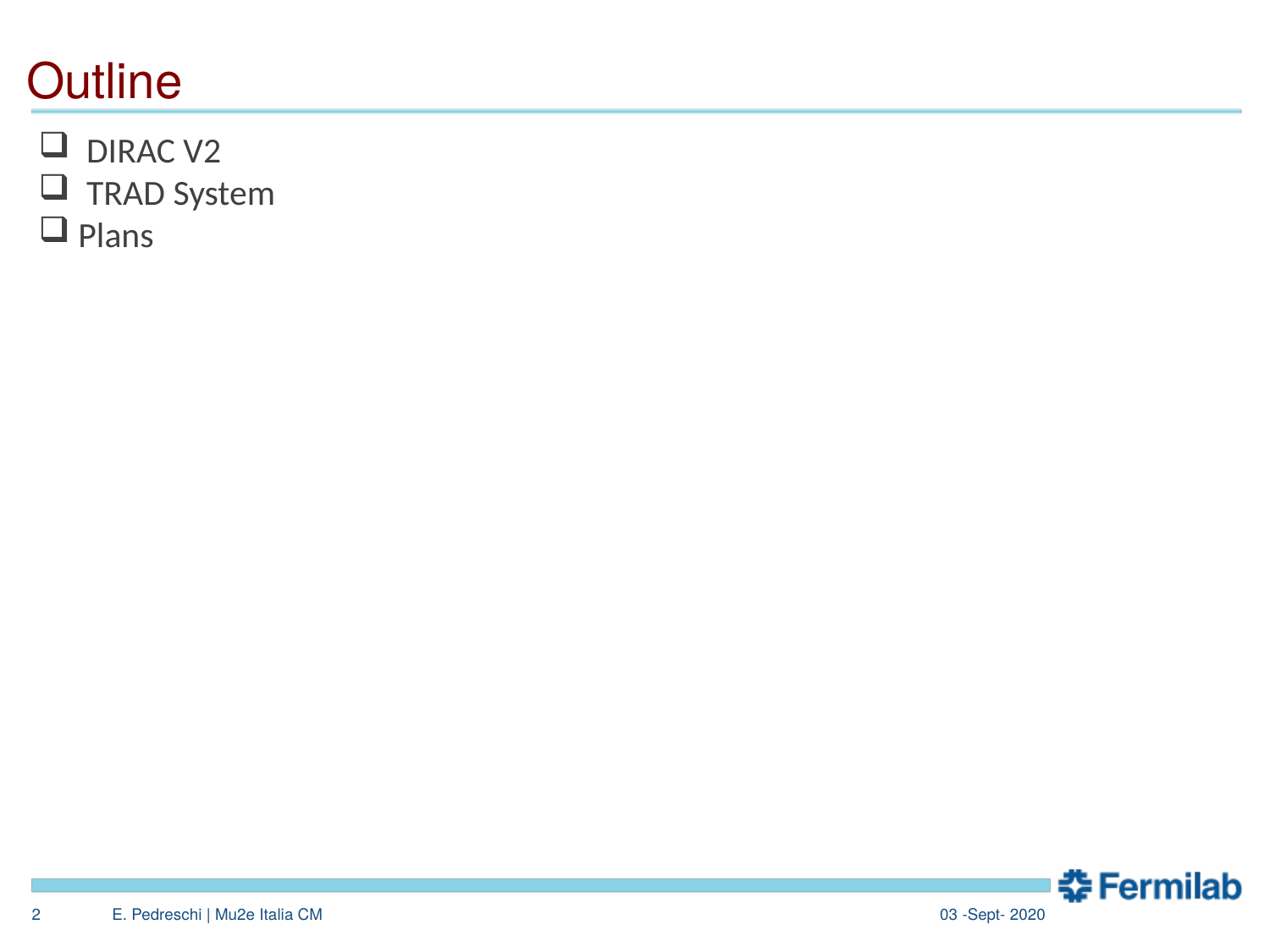

# Outline
DIRAC V2
TRAD System
Plans
2
E. Pedreschi | Mu2e Italia CM
03 -Sept- 2020